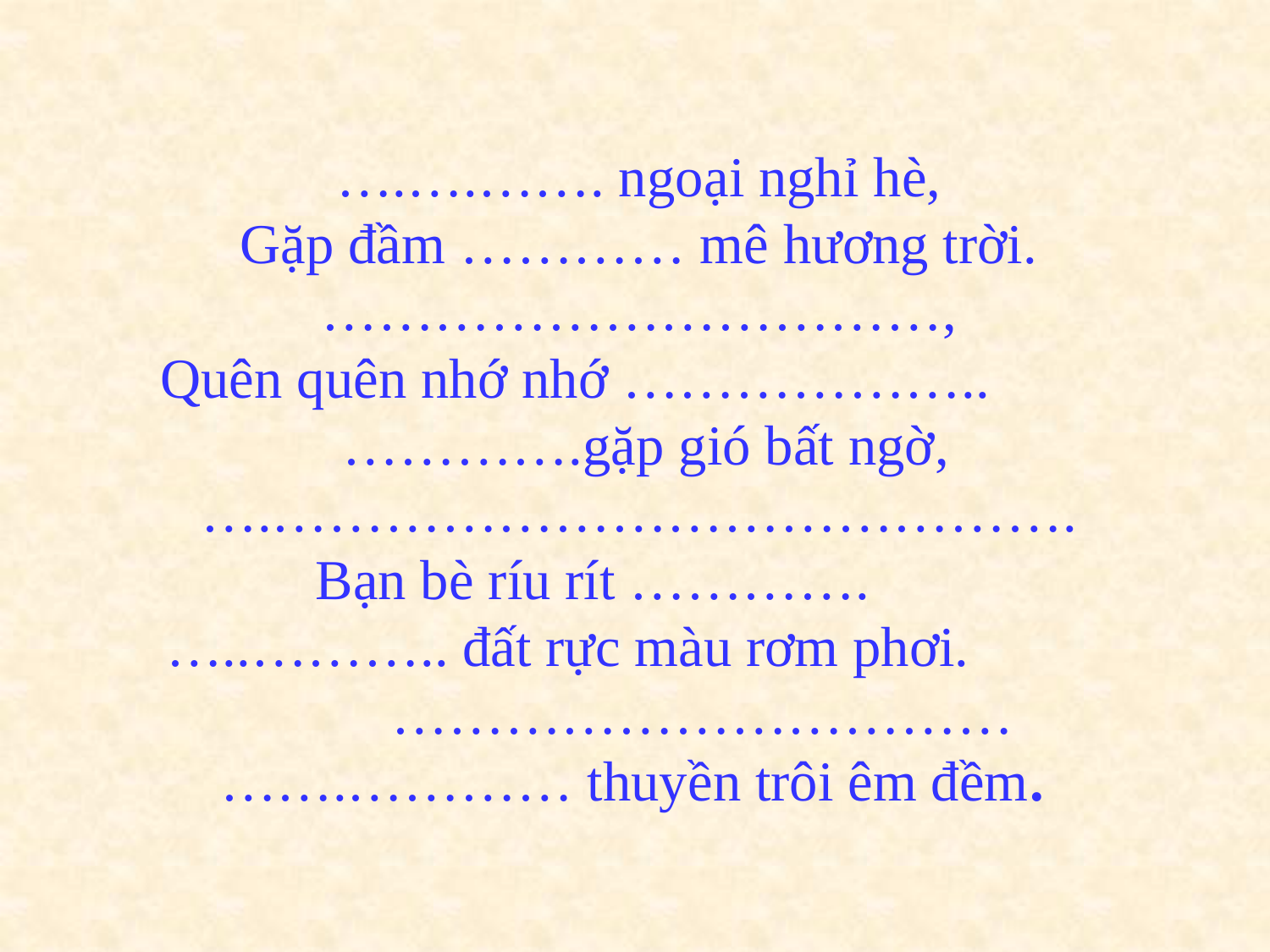

….….……. ngoại nghỉ hè,
Gặp đầm ………… mê hương trời.
……………………………,
Quên quên nhớ nhớ ………………..
 ………….gặp gió bất ngờ,
….…………………………………….
           Bạn bè ríu rít ………….
…..……….. đất rực màu rơm phơi.                    ……………………………
…….………… thuyền trôi êm đềm.